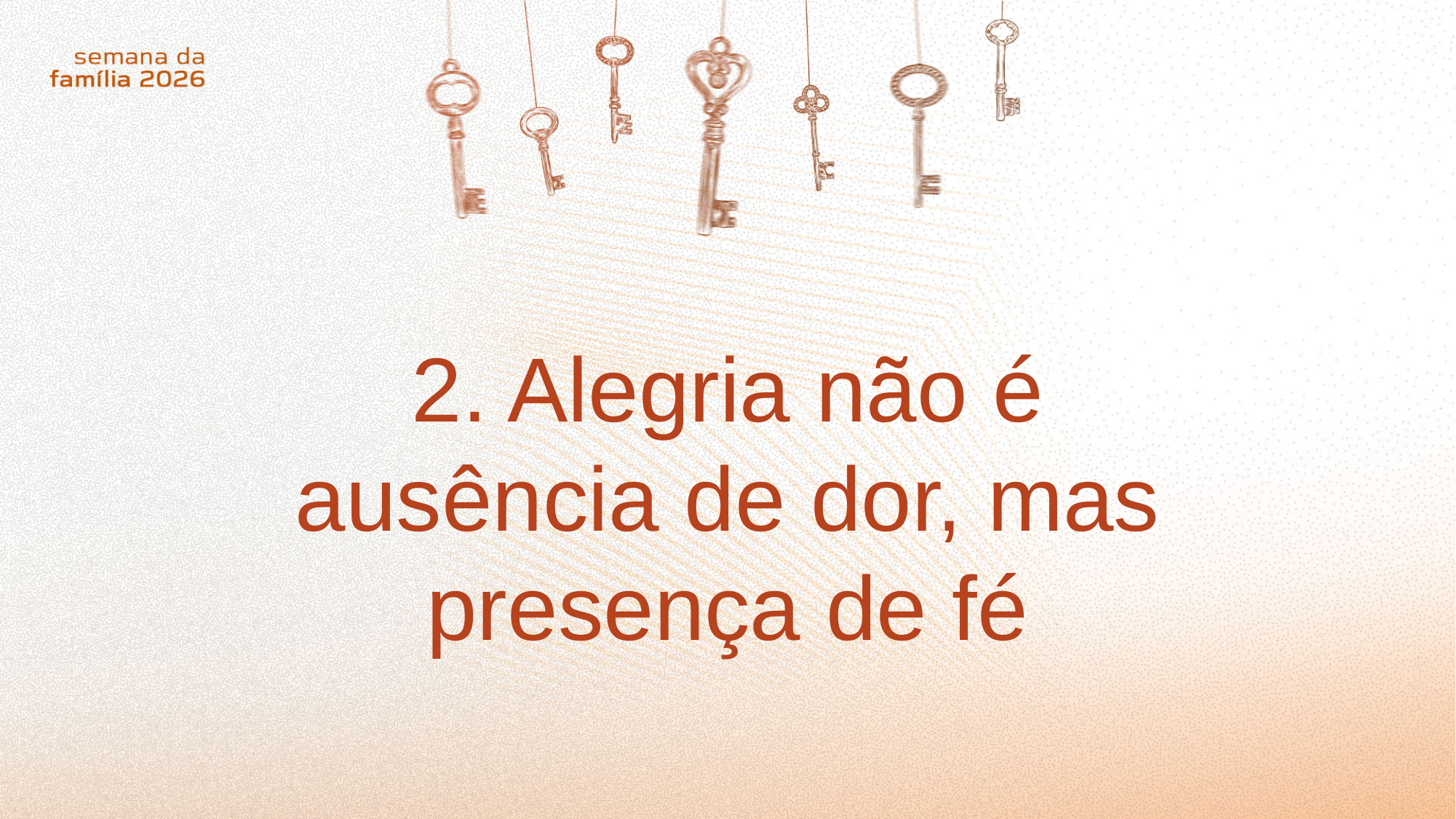

2. Alegria não é ausência de dor, mas presença de fé